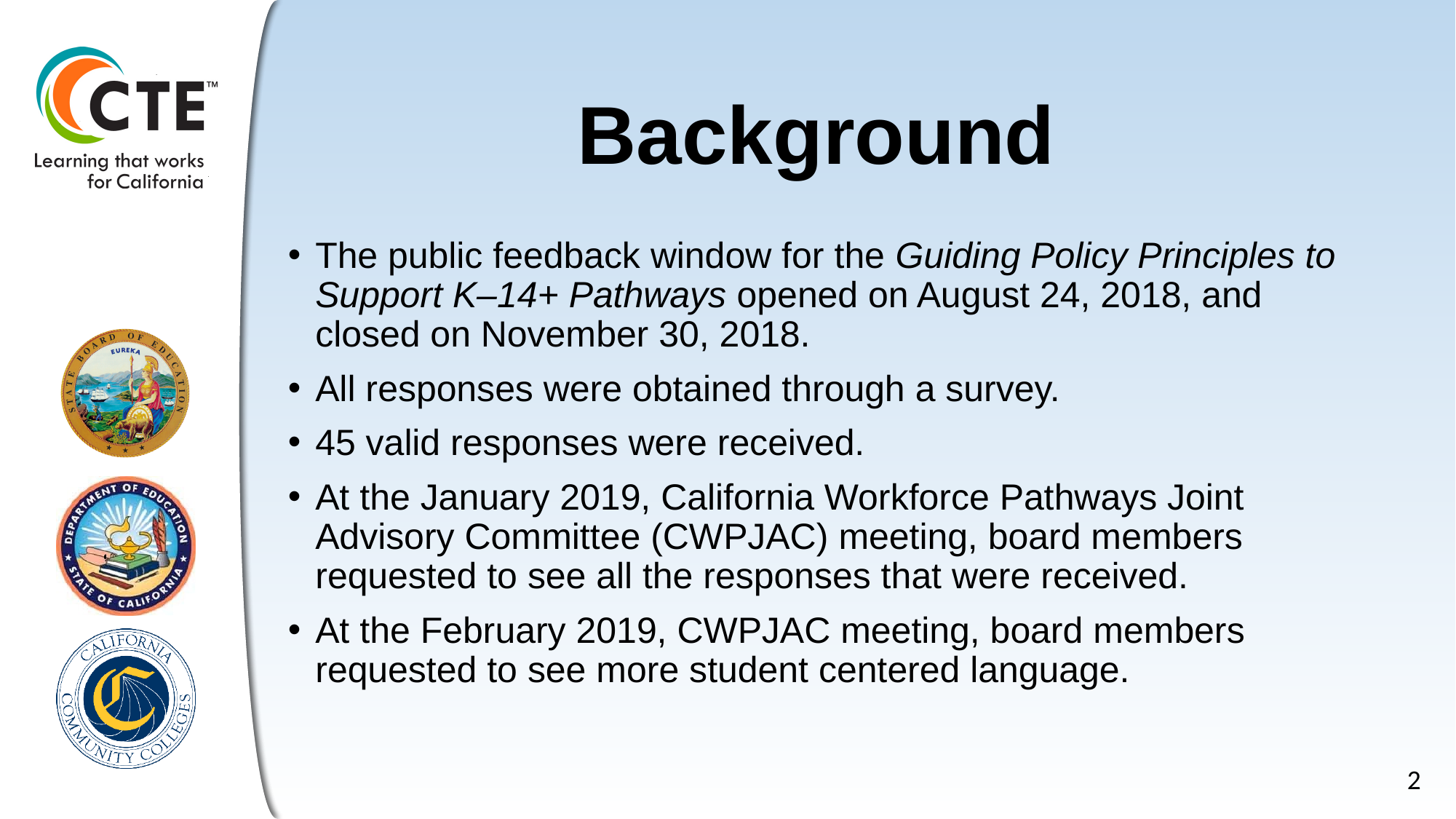

# Background
The public feedback window for the Guiding Policy Principles to Support K–14+ Pathways opened on August 24, 2018, and closed on November 30, 2018.
All responses were obtained through a survey.
45 valid responses were received.
At the January 2019, California Workforce Pathways Joint Advisory Committee (CWPJAC) meeting, board members requested to see all the responses that were received.
At the February 2019, CWPJAC meeting, board members requested to see more student centered language.

2